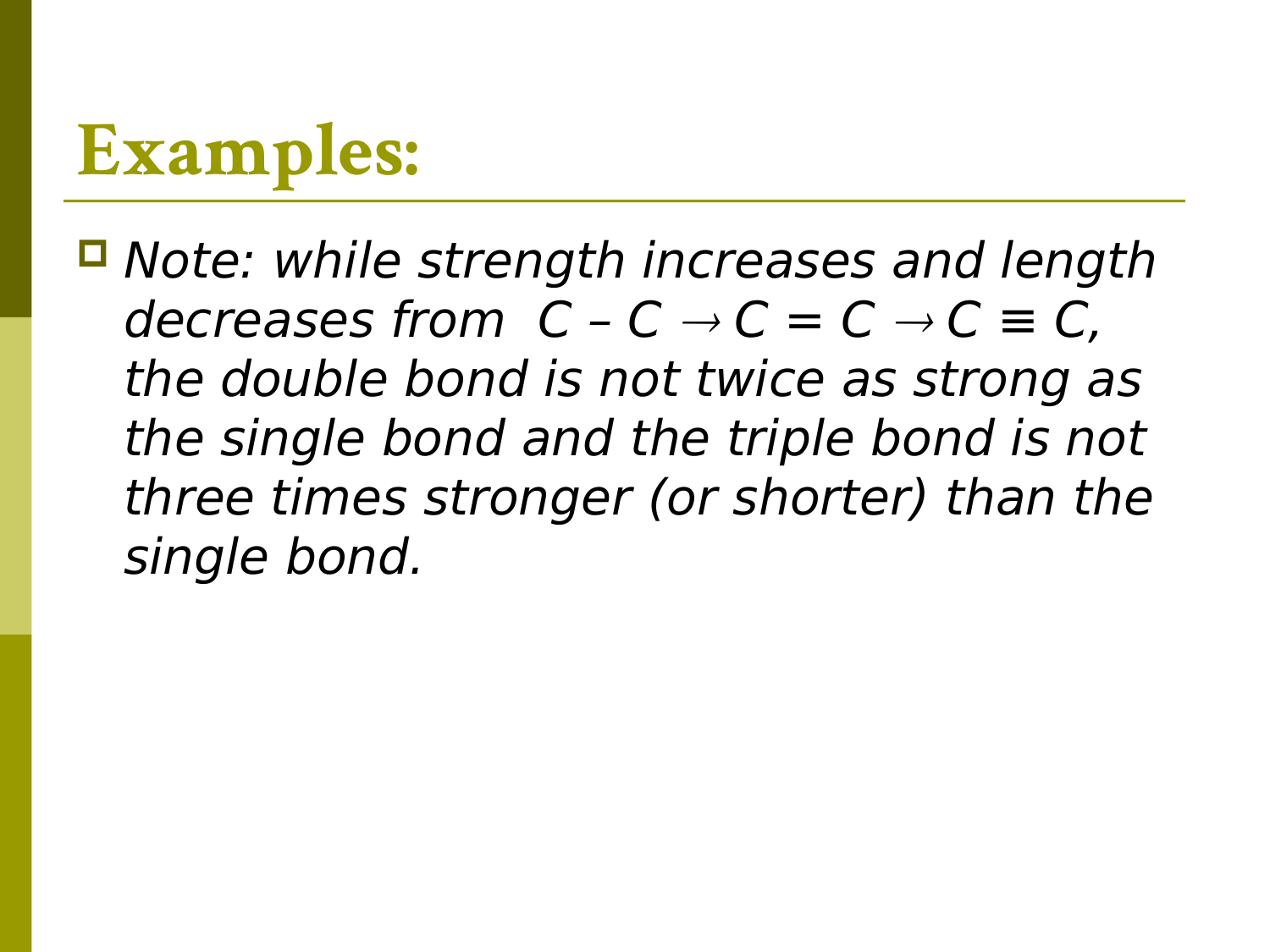

# Examples:
Note: while strength increases and length decreases from  C – C → C = C → C ≡ C, the double bond is not twice as strong as the single bond and the triple bond is not three times stronger (or shorter) than the single bond.